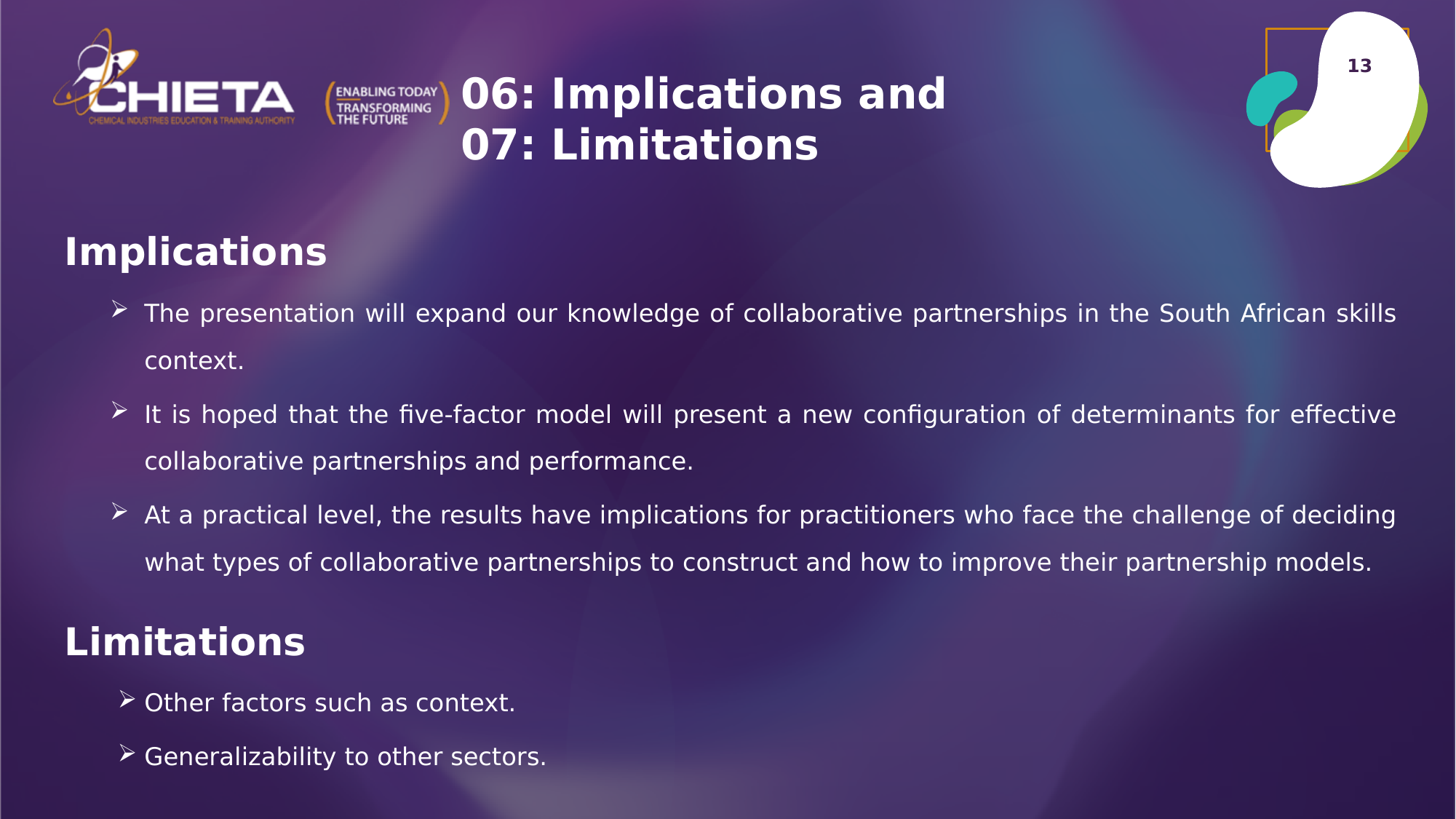

13
06: Implications and
07: Limitations
Implications
The presentation will expand our knowledge of collaborative partnerships in the South African skills context.
It is hoped that the five-factor model will present a new configuration of determinants for effective collaborative partnerships and performance.
At a practical level, the results have implications for practitioners who face the challenge of deciding what types of collaborative partnerships to construct and how to improve their partnership models.
Limitations
Other factors such as context.
Generalizability to other sectors.